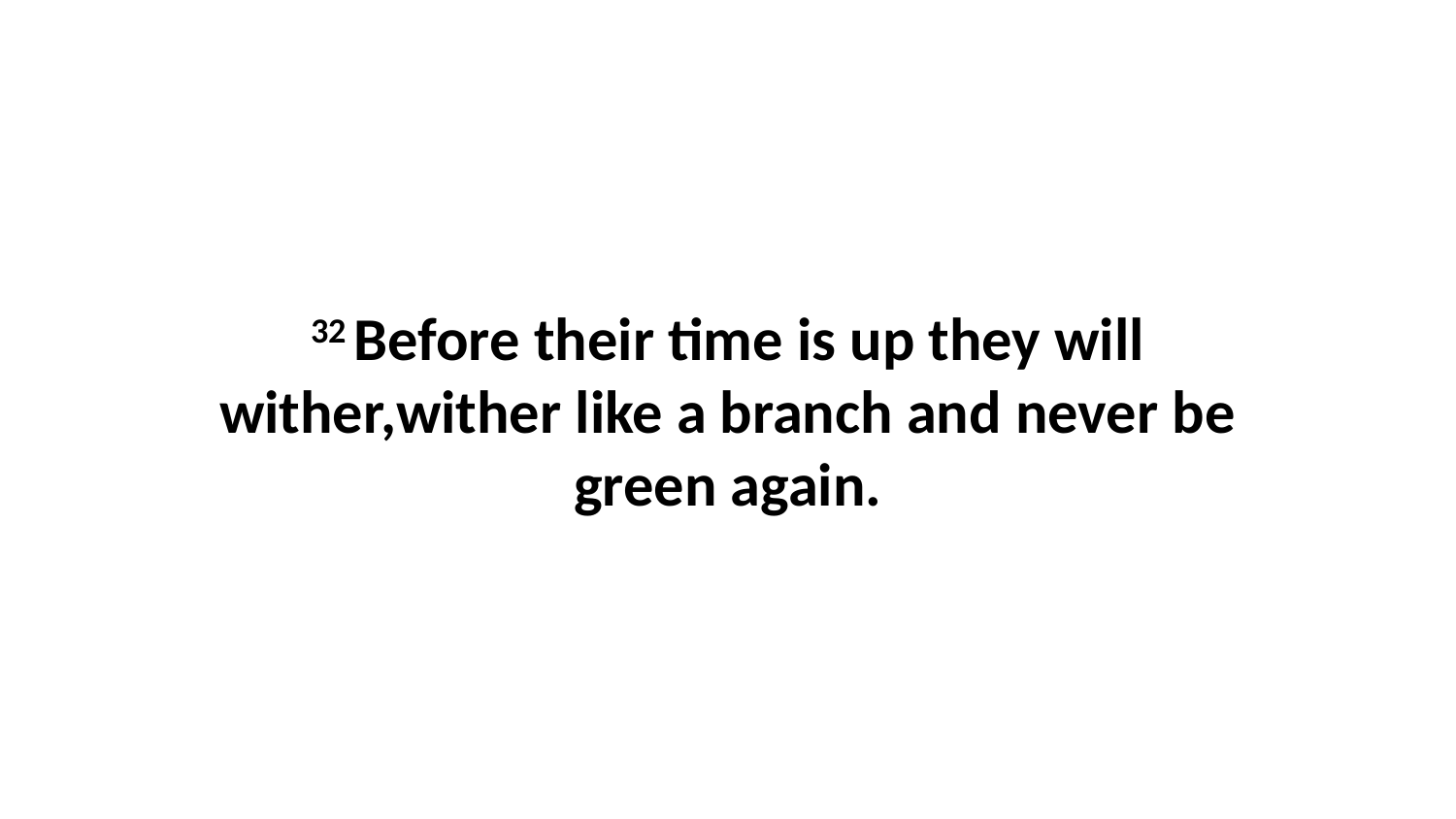

32 Before their time is up they will wither,wither like a branch and never be green again.